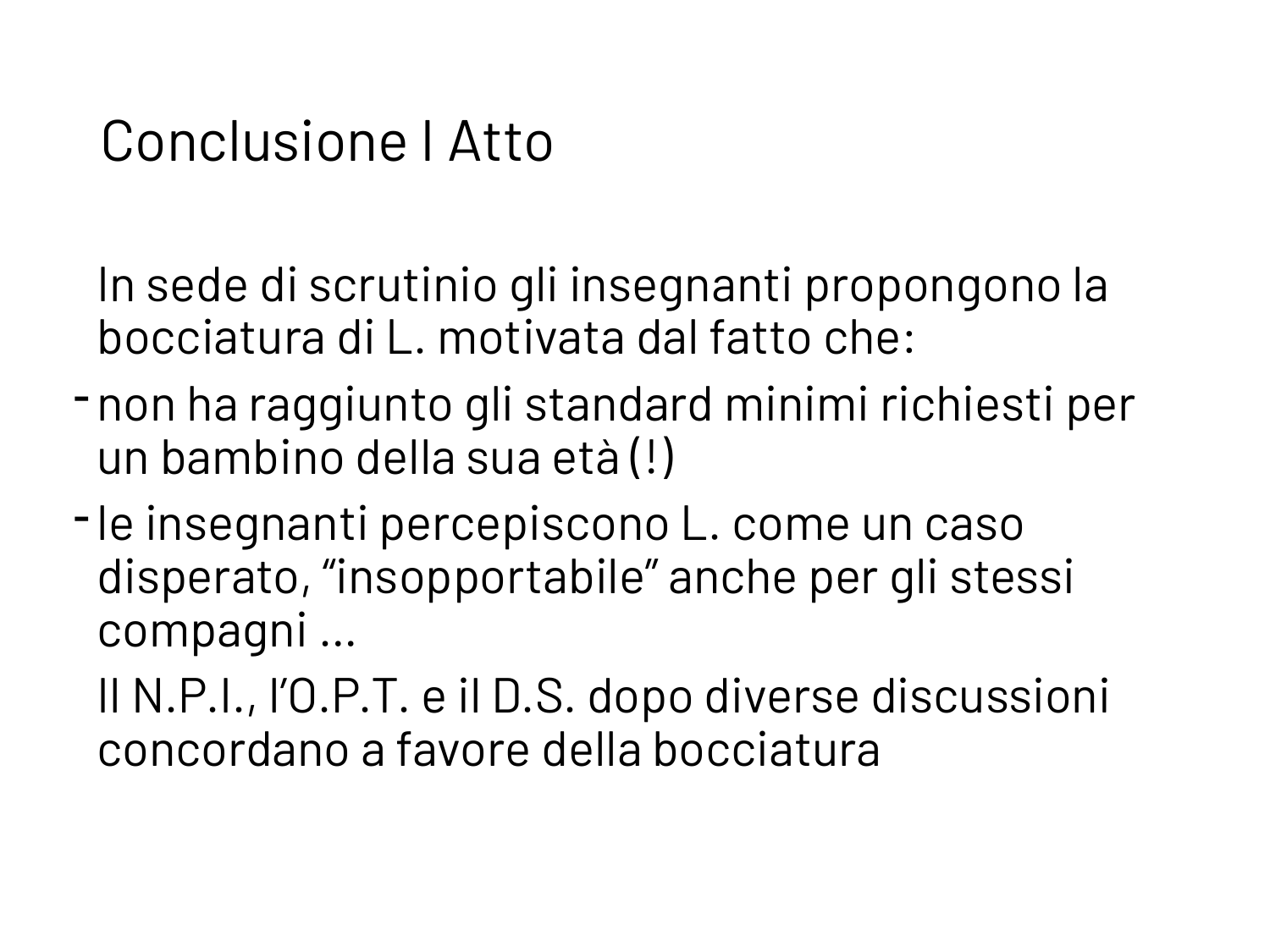

# Conclusione I Atto
	In sede di scrutinio gli insegnanti propongono la bocciatura di L. motivata dal fatto che:
non ha raggiunto gli standard minimi richiesti per un bambino della sua età (!)
le insegnanti percepiscono L. come un caso disperato, “insopportabile” anche per gli stessi compagni …
	Il N.P.I., l’O.P.T. e il D.S. dopo diverse discussioni concordano a favore della bocciatura